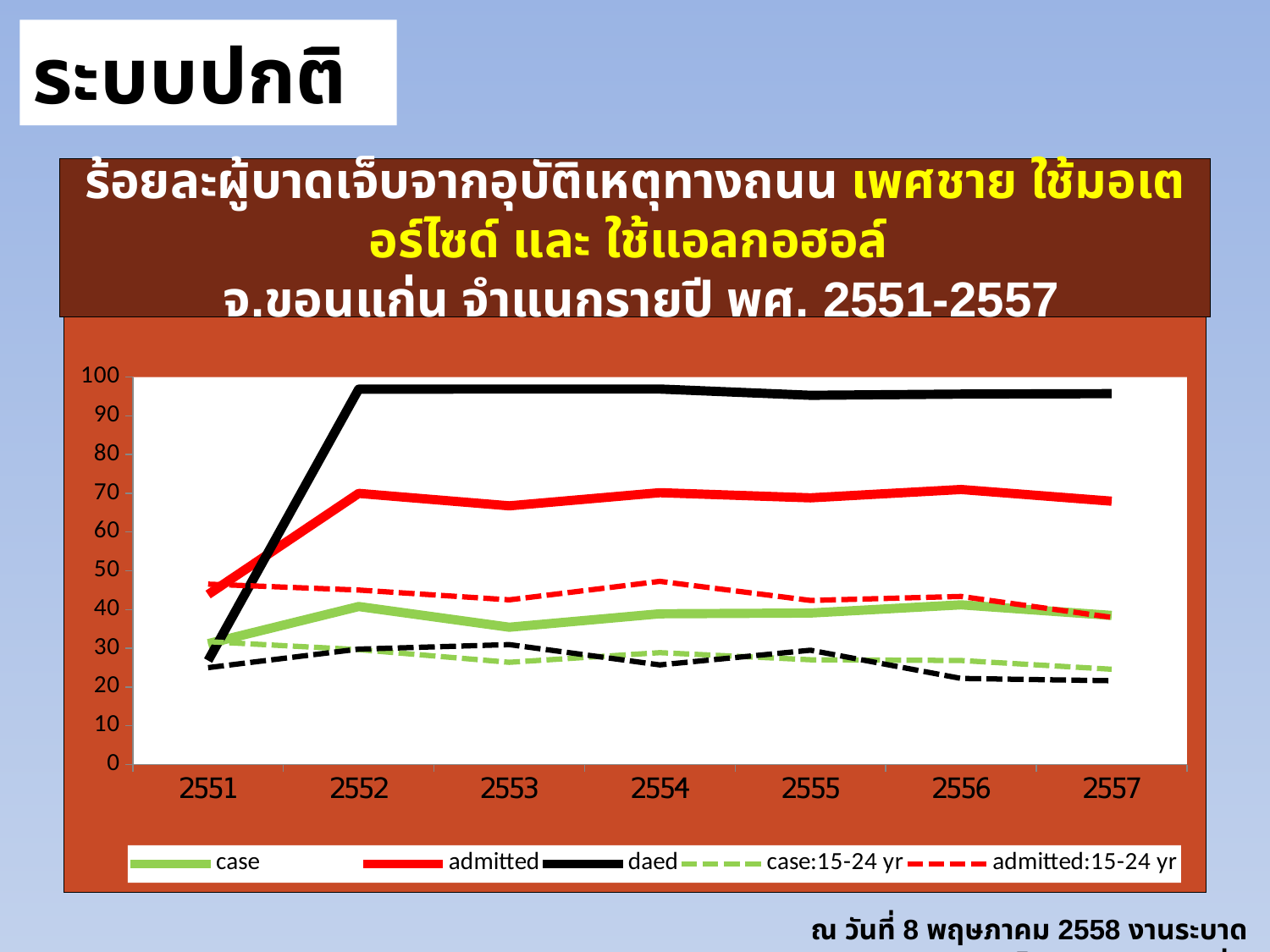

ระบบปกติ
# ร้อยละผู้บาดเจ็บจากอุบัติเหตุทางถนน เพศชาย ใช้มอเตอร์ไซด์ และ ใช้แอลกอฮอล์ จ.ขอนแก่น จำแนกรายปี พศ. 2551-2557

### Chart

| Category | case | admitted | daed | case:15-24 yr | admitted:15-24 yr | dead:15-24 yr |
|---|---|---|---|---|---|---|
| 2551 | 31.189258312020495 | 43.87234042553192 | 26.829268292682933 | 31.70365926814632 | 46.55555555555556 | 25.0 |
| 2552 | 40.77300698333679 | 69.9665676077266 | 96.86215913335822 | 29.653589315525824 | 45.03816793893141 | 29.787234042553127 |
| 2553 | 35.43576874819036 | 66.75689392657756 | 96.8832144198273 | 26.38339920948613 | 42.49363867684479 | 30.952380952380896 |
| 2554 | 38.8977067483991 | 70.15246636771299 | 96.88555347091933 | 28.865284100488957 | 47.2852912142152 | 25.71428571428577 |
| 2555 | 39.096243421450595 | 68.82183908045953 | 95.28163862472567 | 27.043446244477078 | 42.34496124031 | 29.508196721311474 |
| 2556 | 41.207768023410445 | 70.97080015168733 | 95.58173784977909 | 26.84221703121682 | 43.3679354094579 | 22.22222222222214 |
| 2557 | 38.47201504637149 | 67.95416743670302 | 95.70051890289102 | 24.594594594594597 | 37.97606093579978 | 21.62162162162162 |
ณ วันที่ 8 พฤษภาคม 2558 งานระบาดวิทยา สสจ.ขอนแก่น